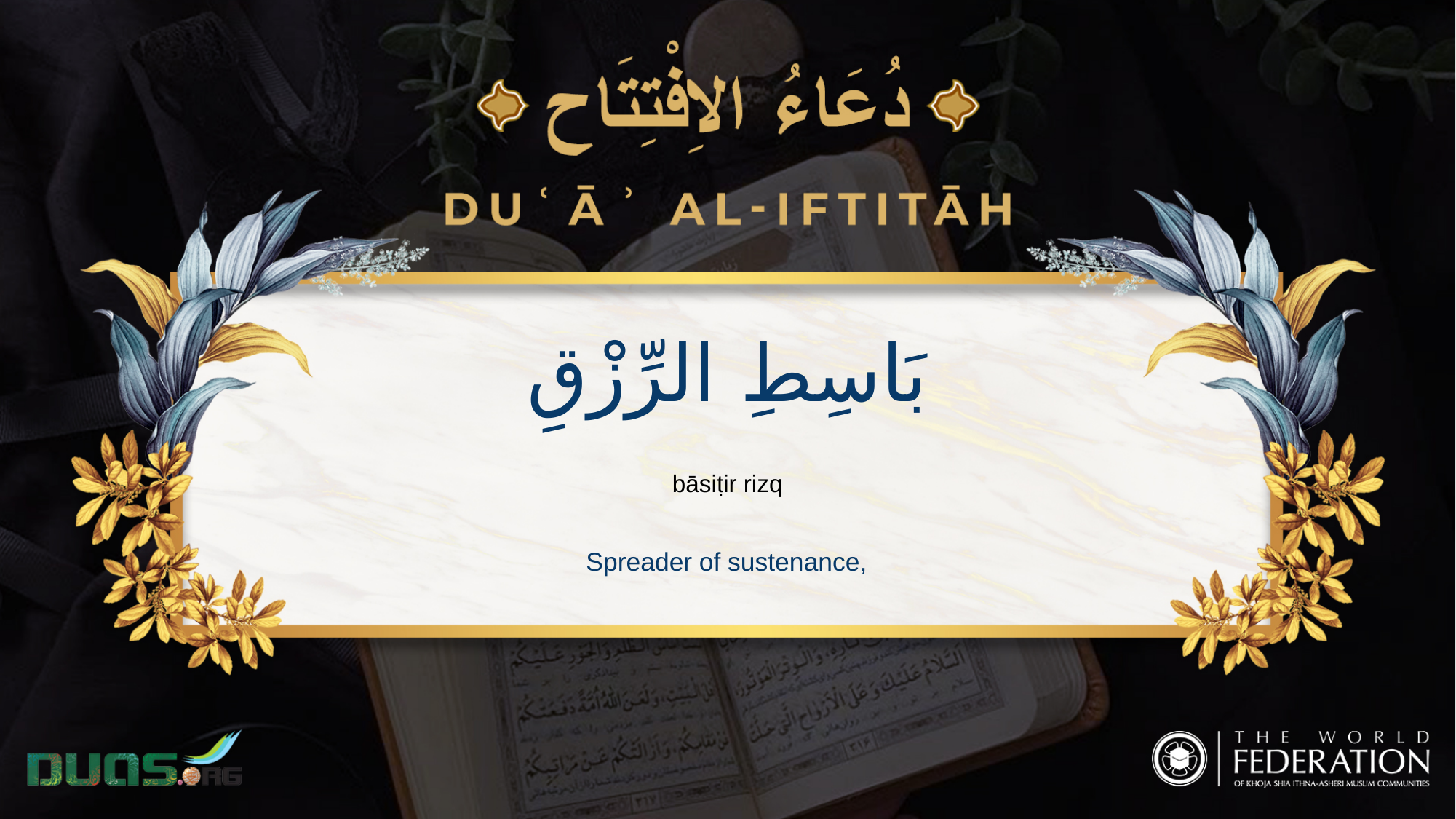

بَاسِطِ الرِّزْقِ
bāsiṭir rizq
Spreader of sustenance,